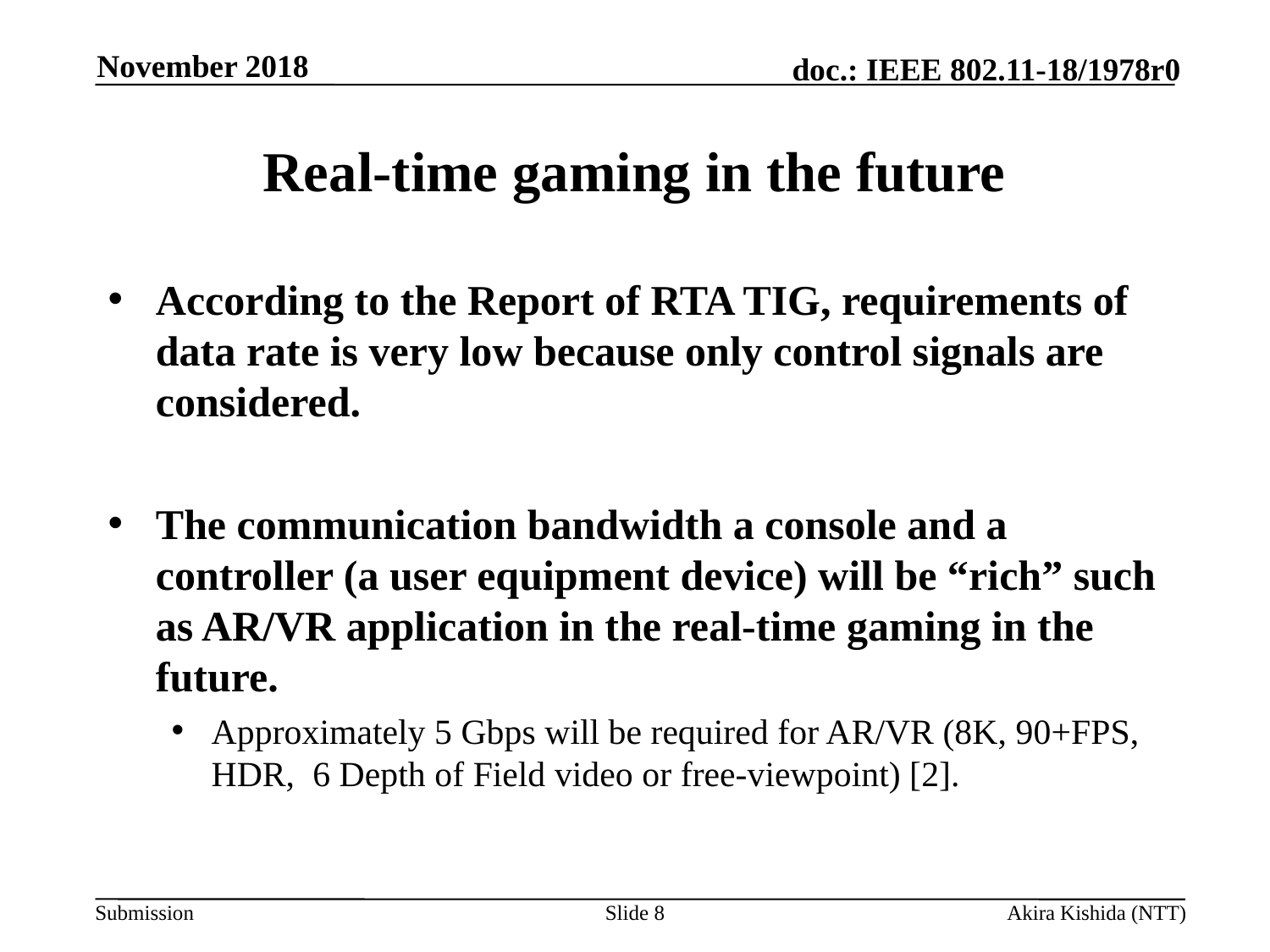

November 2018
# Real-time gaming in the future
According to the Report of RTA TIG, requirements of data rate is very low because only control signals are considered.

The communication bandwidth a console and a controller (a user equipment device) will be “rich” such as AR/VR application in the real-time gaming in the future.
Approximately 5 Gbps will be required for AR/VR (8K, 90+FPS, HDR,  6 Depth of Field video or free-viewpoint) [2].
Slide 8
Akira Kishida (NTT)